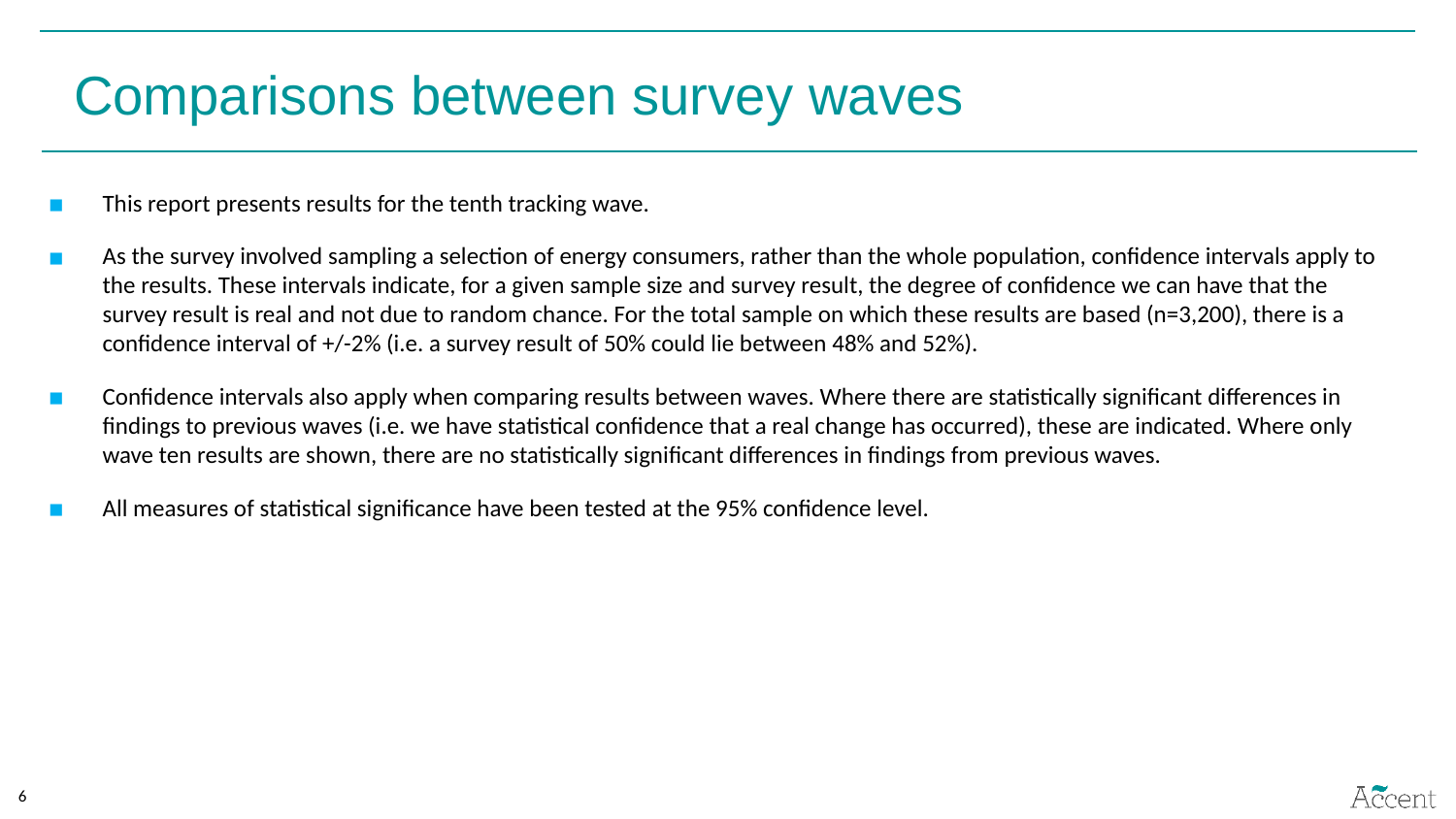

Comparisons between survey waves
This report presents results for the tenth tracking wave.
As the survey involved sampling a selection of energy consumers, rather than the whole population, confidence intervals apply to the results. These intervals indicate, for a given sample size and survey result, the degree of confidence we can have that the survey result is real and not due to random chance. For the total sample on which these results are based (n=3,200), there is a confidence interval of +/-2% (i.e. a survey result of 50% could lie between 48% and 52%).
Confidence intervals also apply when comparing results between waves. Where there are statistically significant differences in findings to previous waves (i.e. we have statistical confidence that a real change has occurred), these are indicated. Where only wave ten results are shown, there are no statistically significant differences in findings from previous waves.
All measures of statistical significance have been tested at the 95% confidence level.